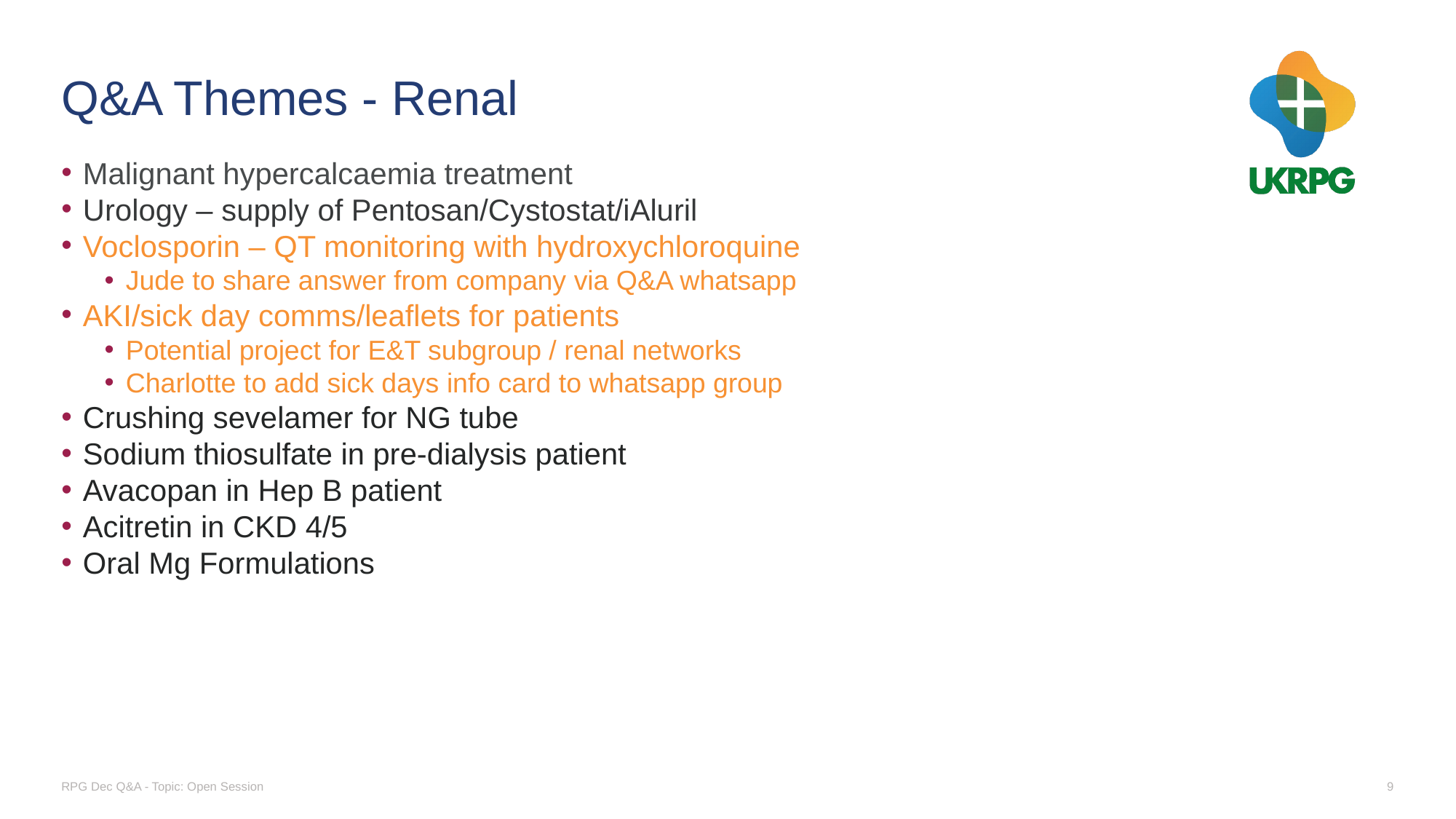

# Q&A Themes - Renal
Malignant hypercalcaemia treatment
Urology – supply of Pentosan/Cystostat/iAluril
Voclosporin – QT monitoring with hydroxychloroquine
Jude to share answer from company via Q&A whatsapp
AKI/sick day comms/leaflets for patients
Potential project for E&T subgroup / renal networks
Charlotte to add sick days info card to whatsapp group
Crushing sevelamer for NG tube
Sodium thiosulfate in pre-dialysis patient
Avacopan in Hep B patient
Acitretin in CKD 4/5
Oral Mg Formulations

RPG Dec Q&A - Topic: Open Session
9